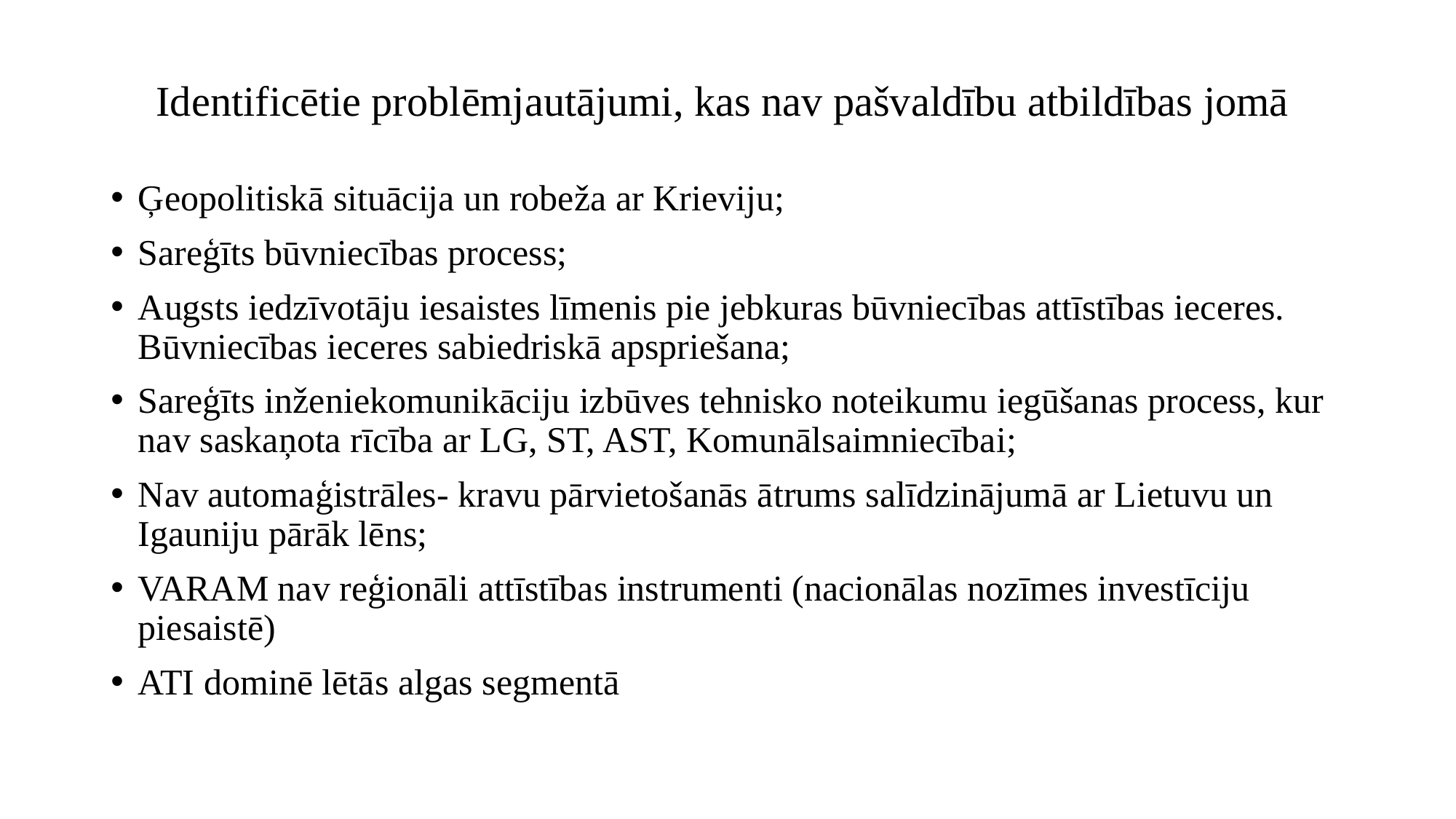

# Identificētie problēmjautājumi, kas nav pašvaldību atbildības jomā
Ģeopolitiskā situācija un robeža ar Krieviju;
Sareģīts būvniecības process;
Augsts iedzīvotāju iesaistes līmenis pie jebkuras būvniecības attīstības ieceres. Būvniecības ieceres sabiedriskā apspriešana;
Sareģīts inženiekomunikāciju izbūves tehnisko noteikumu iegūšanas process, kur nav saskaņota rīcība ar LG, ST, AST, Komunālsaimniecībai;
Nav automaģistrāles- kravu pārvietošanās ātrums salīdzinājumā ar Lietuvu un Igauniju pārāk lēns;
VARAM nav reģionāli attīstības instrumenti (nacionālas nozīmes investīciju piesaistē)
ATI dominē lētās algas segmentā